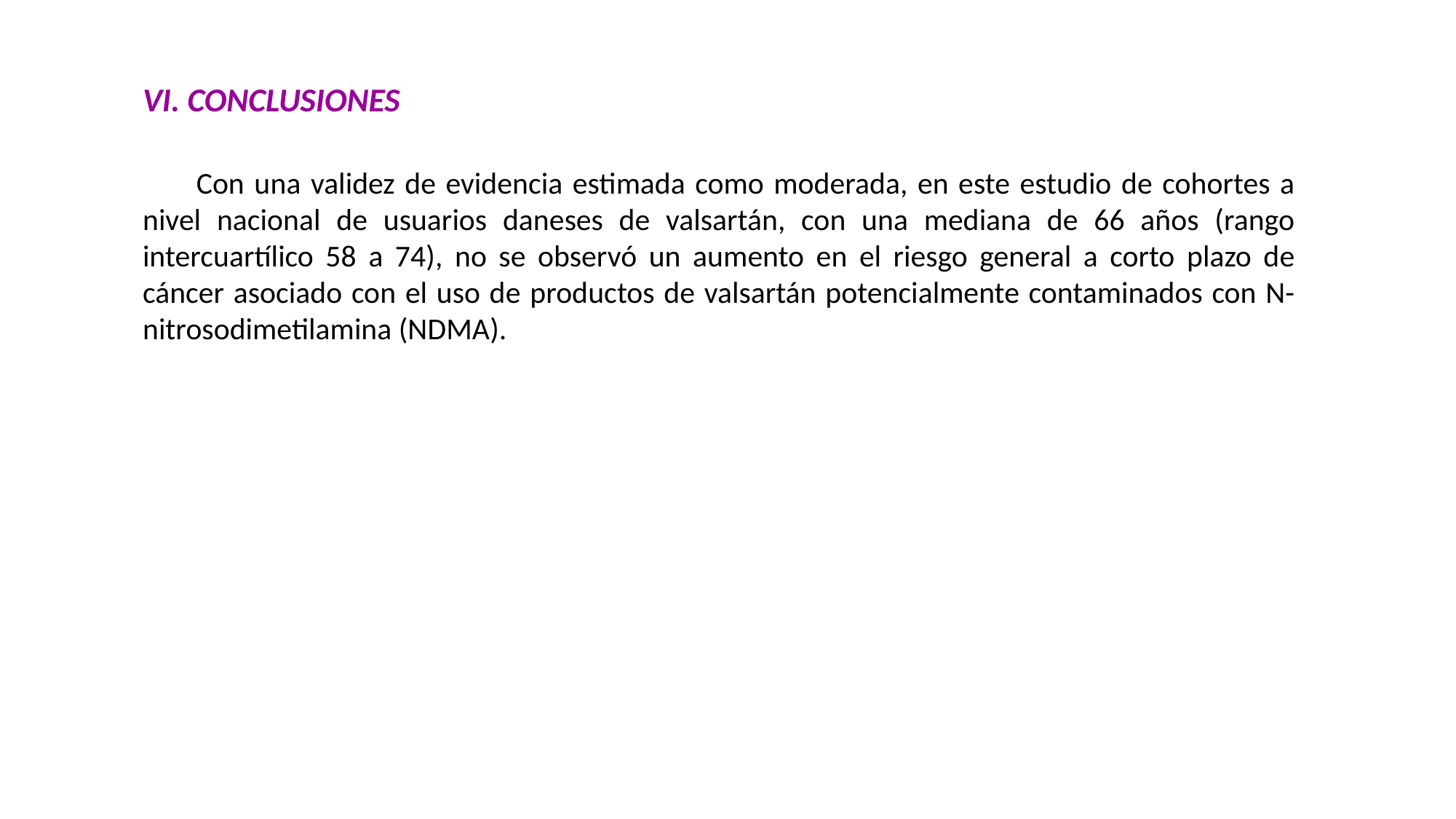

VI. CONCLUSIONES

Con una validez de evidencia estimada como moderada, en este estudio de cohortes a nivel nacional de usuarios daneses de valsartán, con una mediana de 66 años (rango intercuartílico 58 a 74), no se observó un aumento en el riesgo general a corto plazo de cáncer asociado con el uso de productos de valsartán potencialmente contaminados con N-nitrosodimetilamina (NDMA).